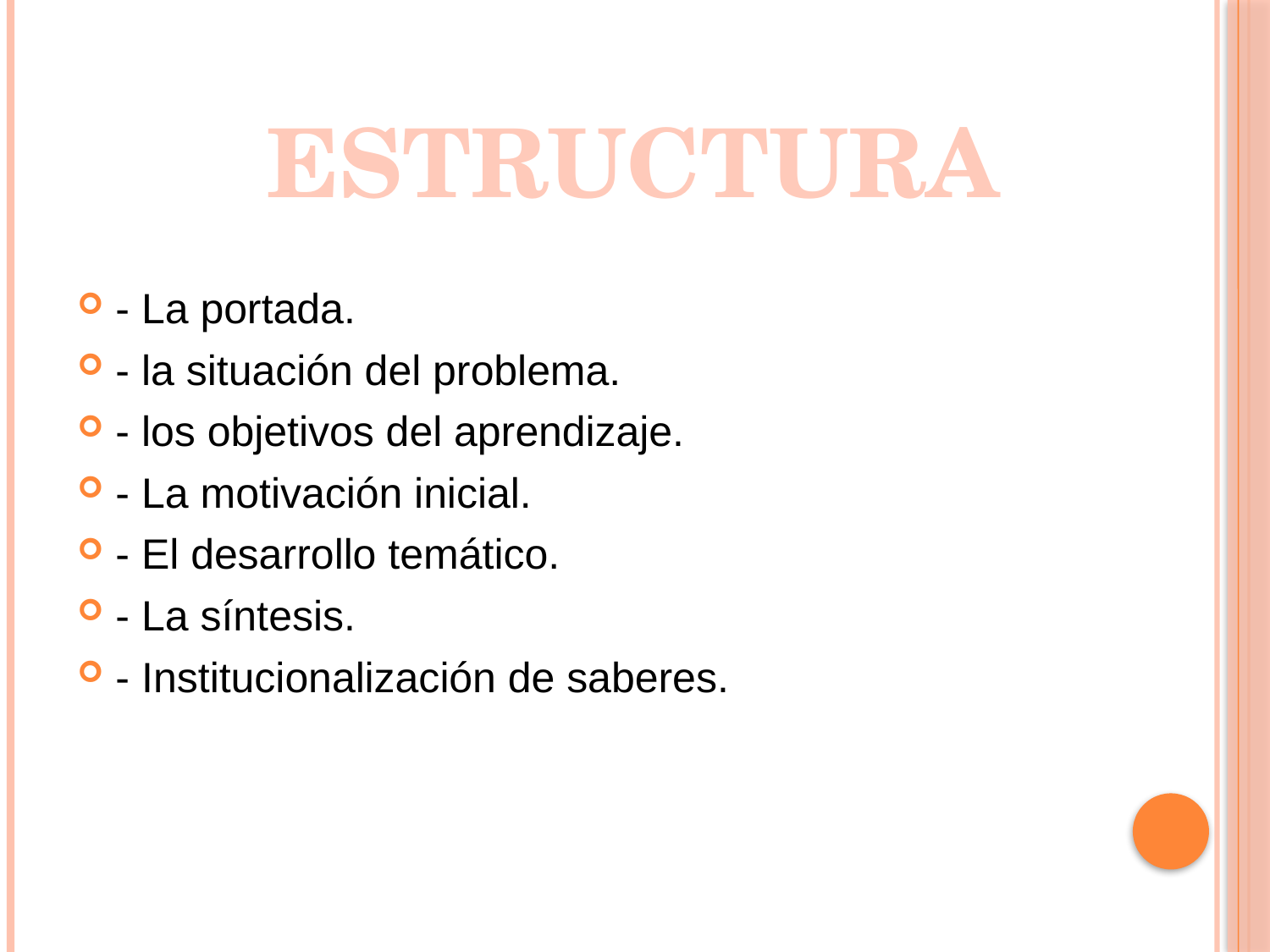

ESTRUCTURA
- La portada.
- la situación del problema.
- los objetivos del aprendizaje.
- La motivación inicial.
- El desarrollo temático.
- La síntesis.
- Institucionalización de saberes.